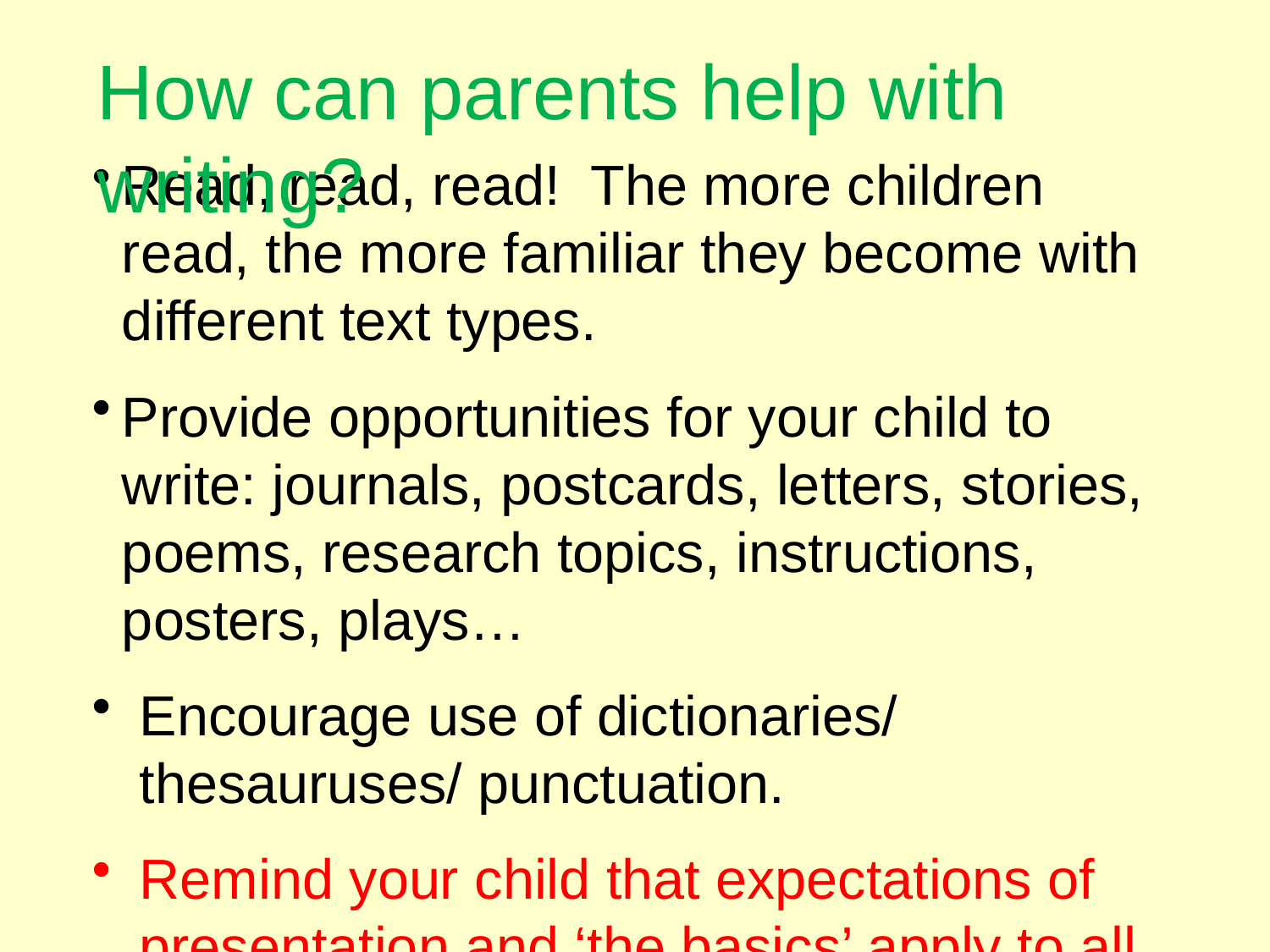

How can parents help with writing?
Read, read, read!  The more children read, the more familiar they become with different text types.
Provide opportunities for your child to write: journals, postcards, letters, stories, poems, research topics, instructions, posters, plays…
Encourage use of dictionaries/ thesauruses/ punctuation.
Remind your child that expectations of presentation and ‘the basics’ apply to all written work!